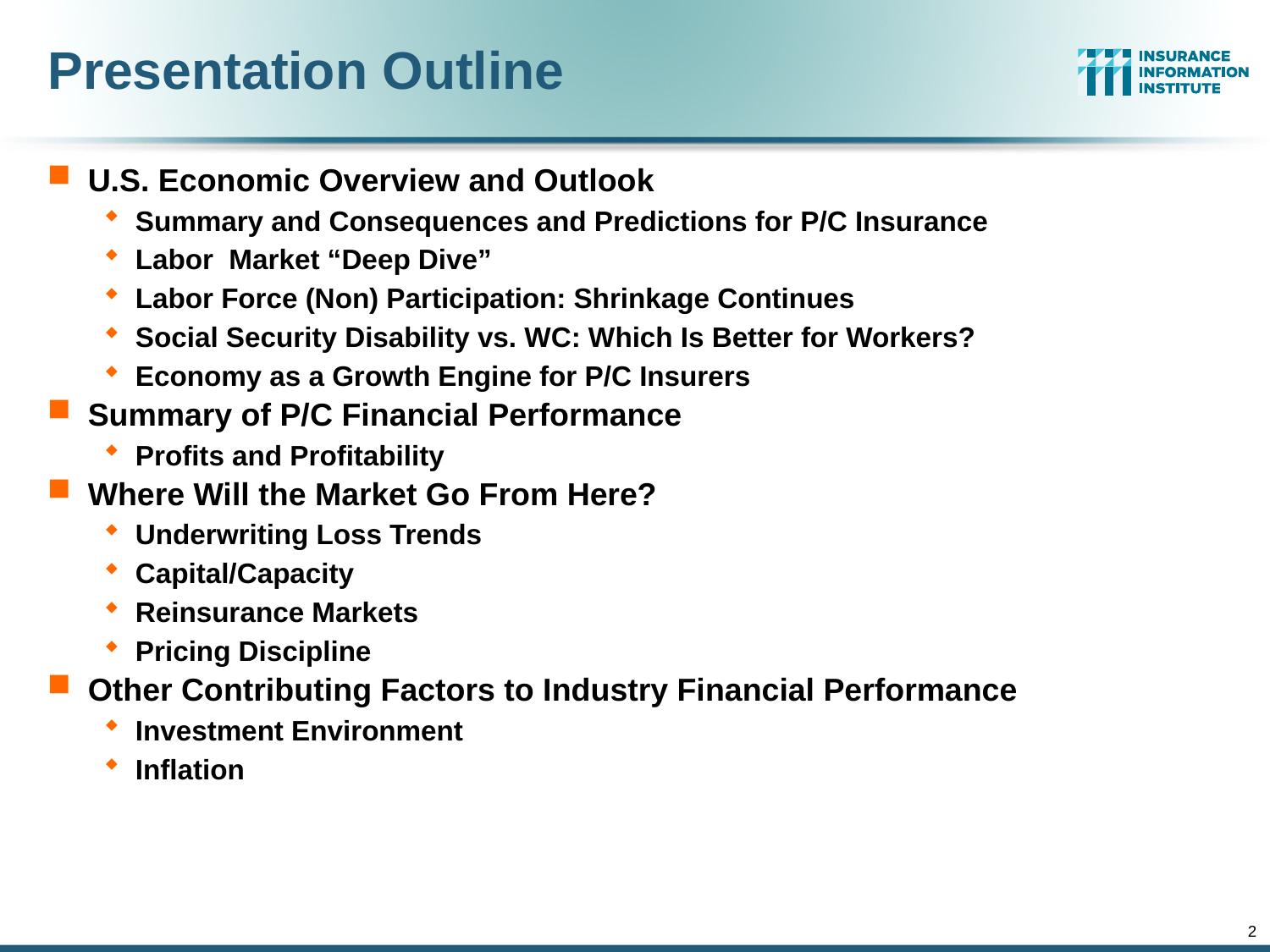

# Presentation Outline
U.S. Economic Overview and Outlook
Summary and Consequences and Predictions for P/C Insurance
Labor  Market “Deep Dive”
Labor Force (Non) Participation: Shrinkage Continues
Social Security Disability vs. WC: Which Is Better for Workers?
Economy as a Growth Engine for P/C Insurers
Summary of P/C Financial Performance
Profits and Profitability
Where Will the Market Go From Here?
Underwriting Loss Trends
Capital/Capacity
Reinsurance Markets
Pricing Discipline
Other Contributing Factors to Industry Financial Performance
Investment Environment
Inflation
2
12/01/09 - 9pm